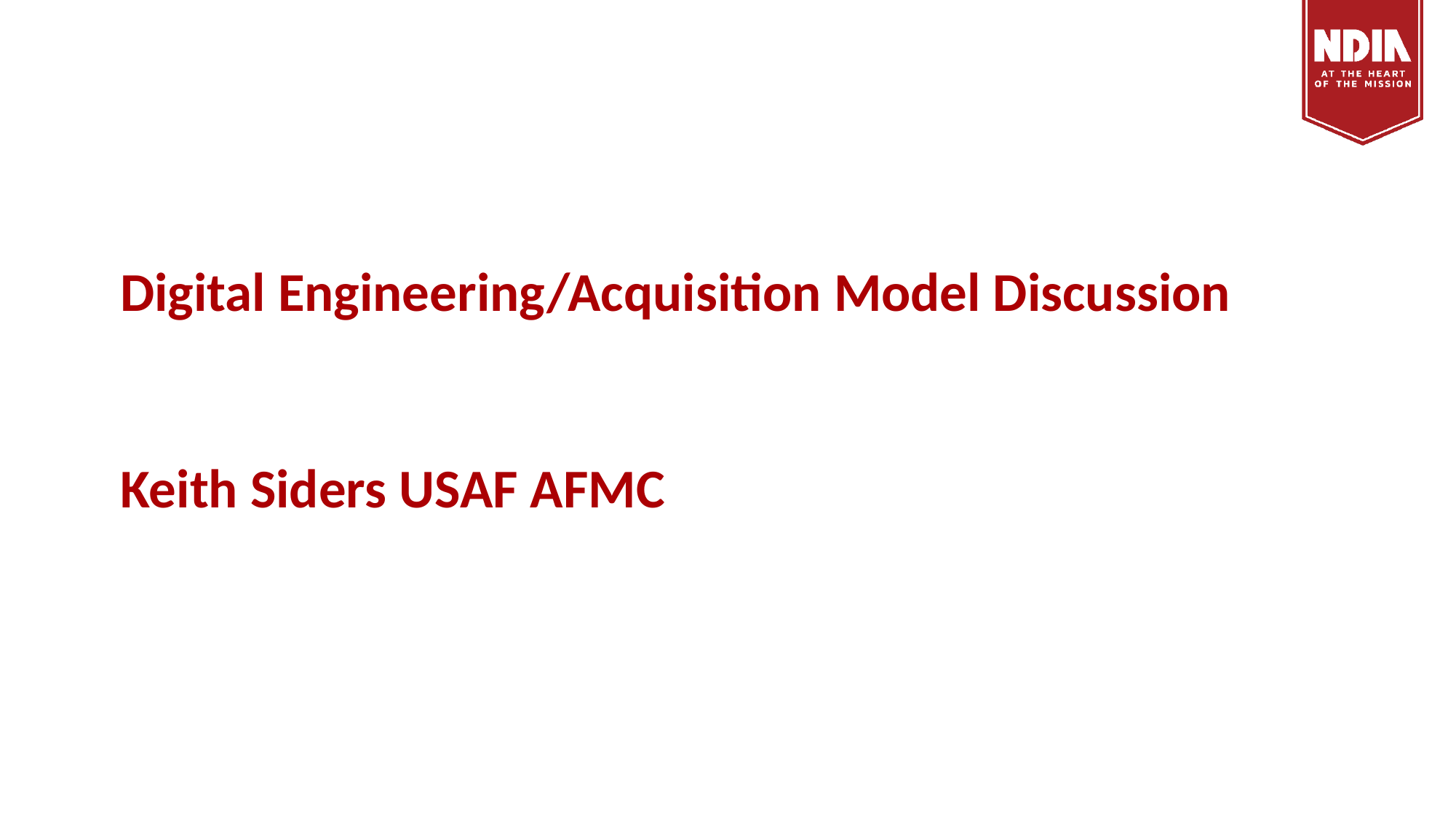

# Digital Engineering/Acquisition Model Discussion Keith Siders USAF AFMC